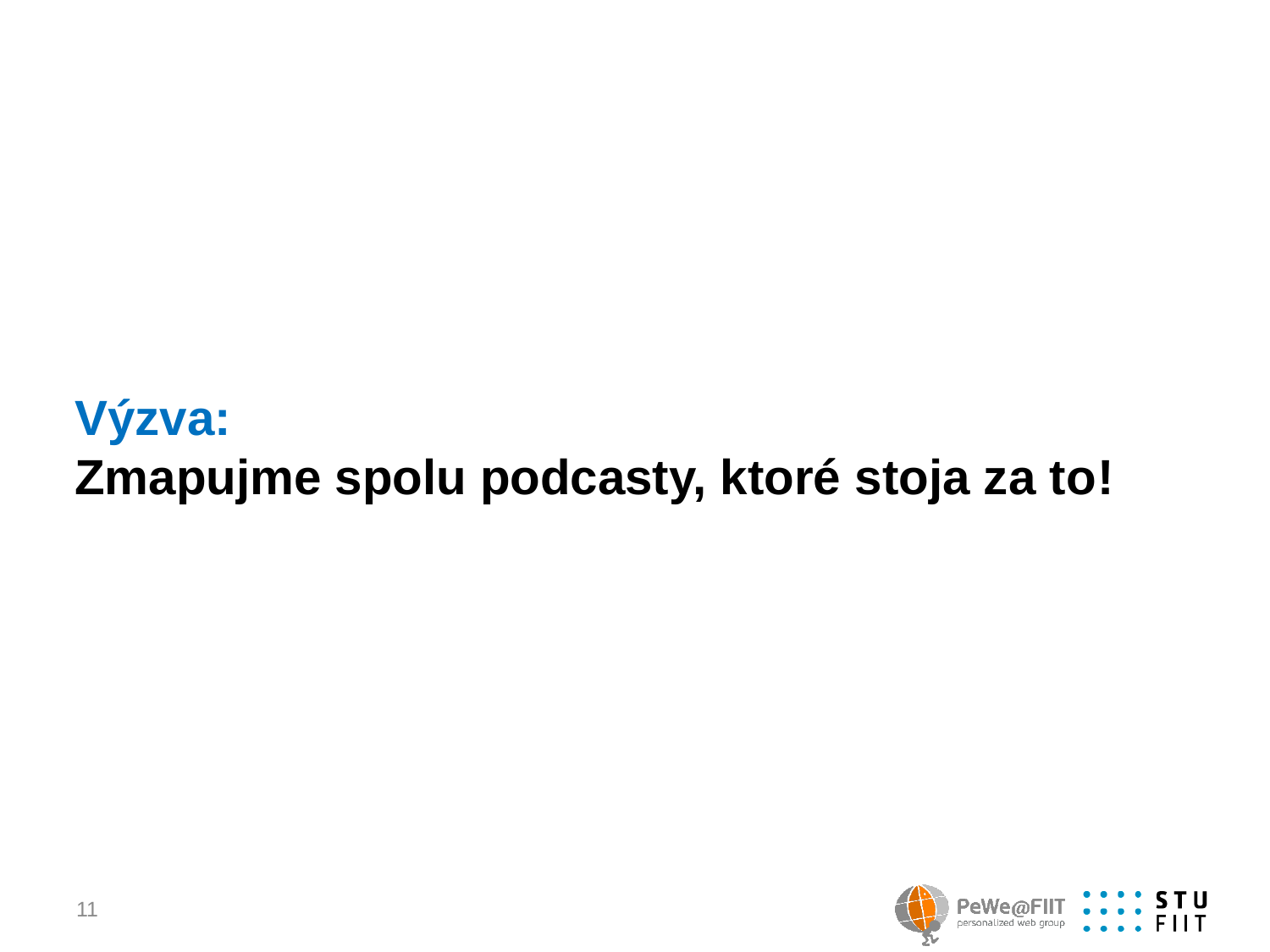

# Výzva: Zmapujme spolu podcasty, ktoré stoja za to!
11